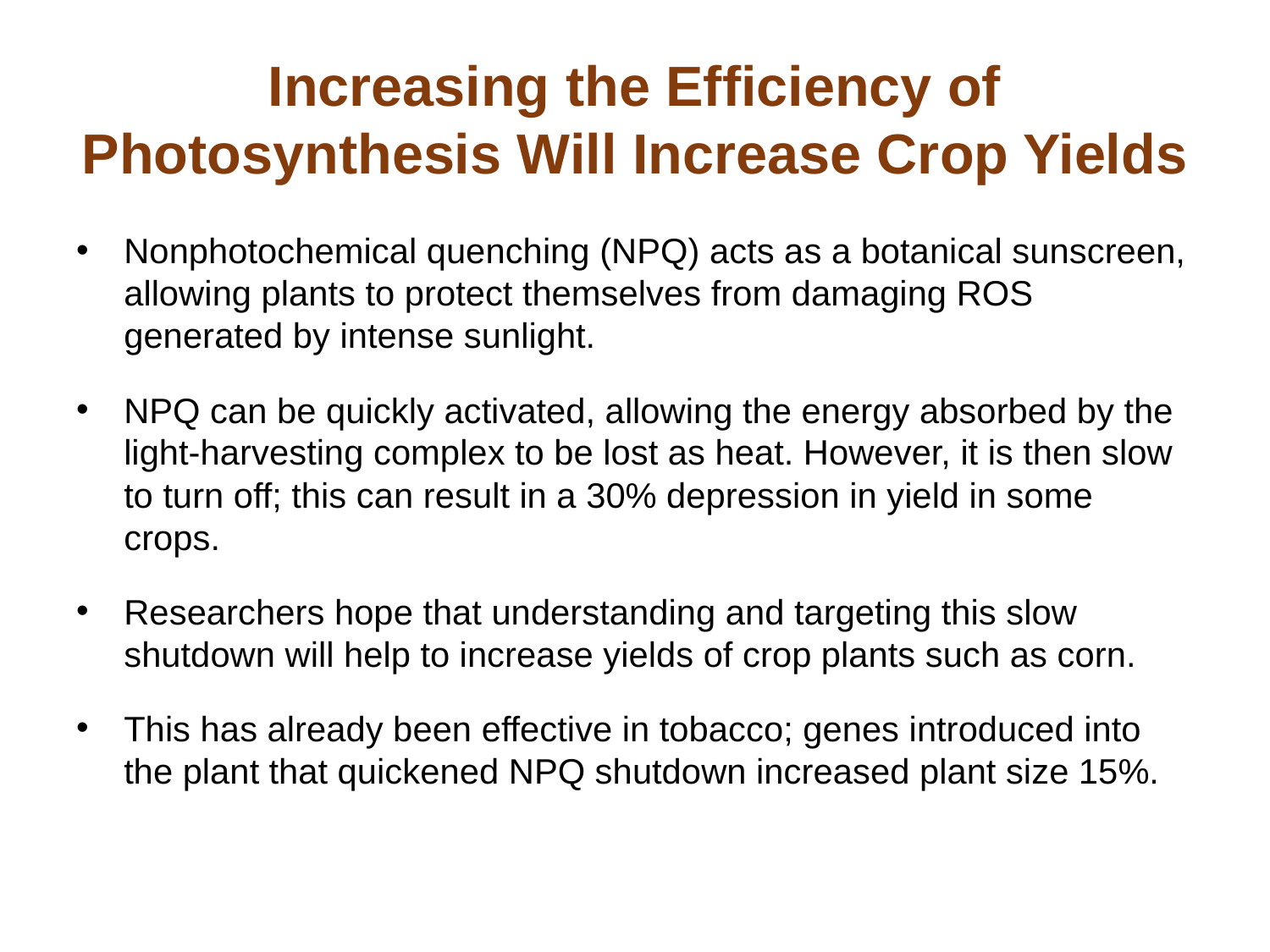

# Increasing the Efficiency of Photosynthesis Will Increase Crop Yields
Nonphotochemical quenching (NPQ) acts as a botanical sunscreen, allowing plants to protect themselves from damaging ROS generated by intense sunlight.
NPQ can be quickly activated, allowing the energy absorbed by the light-harvesting complex to be lost as heat. However, it is then slow to turn off; this can result in a 30% depression in yield in some crops.
Researchers hope that understanding and targeting this slow shutdown will help to increase yields of crop plants such as corn.
This has already been effective in tobacco; genes introduced into the plant that quickened NPQ shutdown increased plant size 15%.